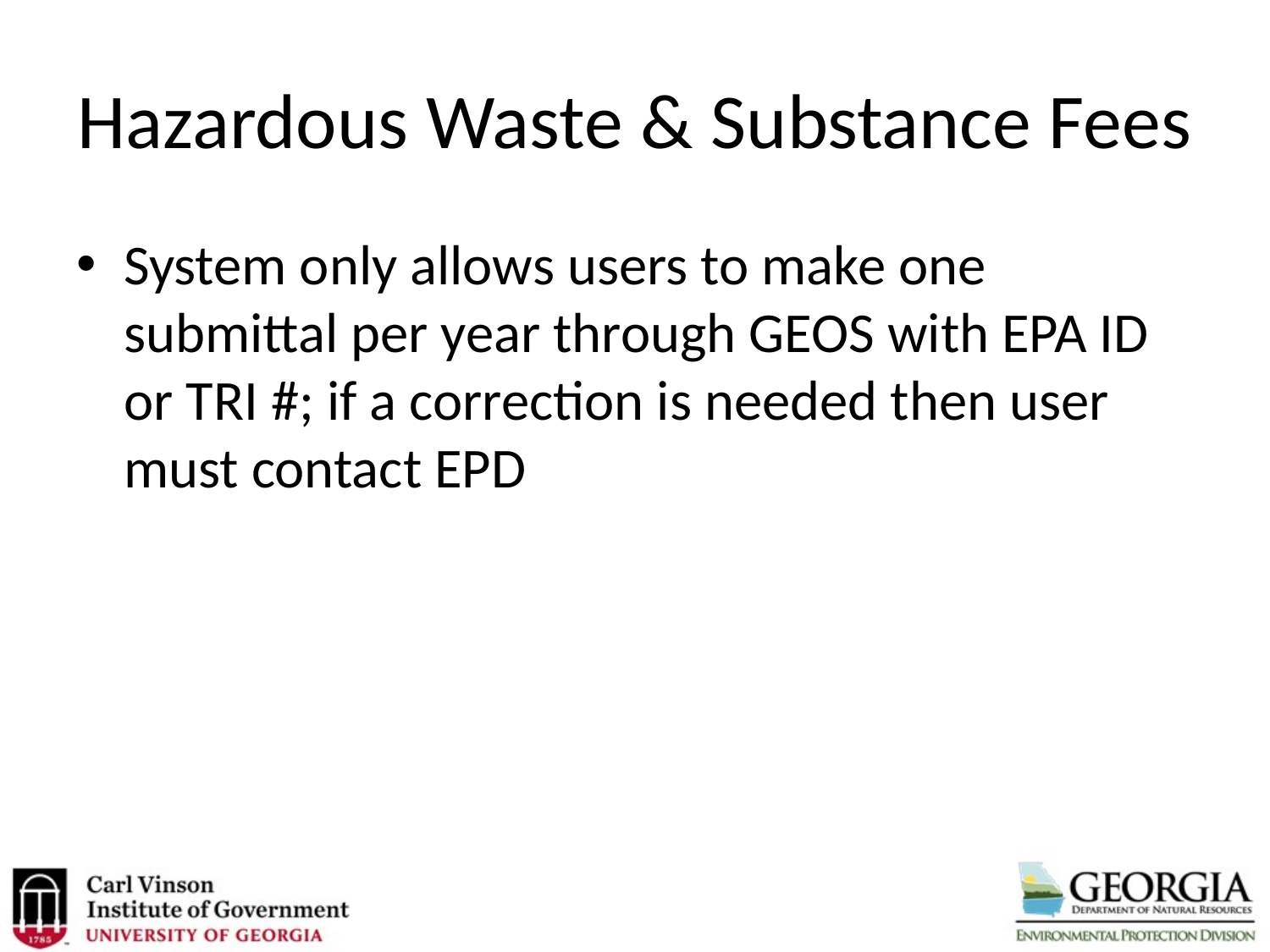

# Hazardous Waste & Substance Fees
System only allows users to make one submittal per year through GEOS with EPA ID or TRI #; if a correction is needed then user must contact EPD